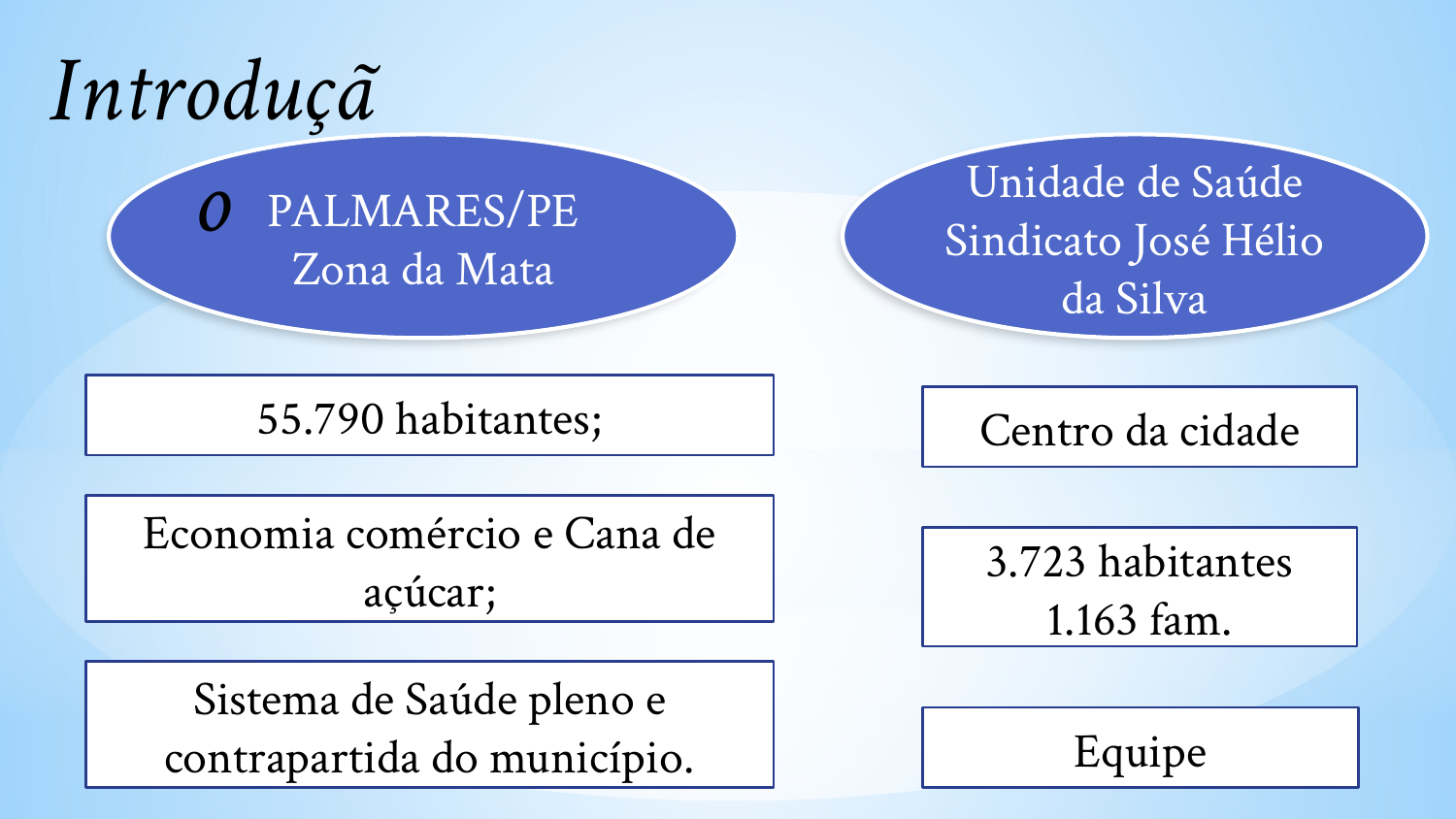

Introdução
PALMARES/PE
Zona da Mata
Unidade de Saúde Sindicato José Hélio da Silva
55.790 habitantes;
Centro da cidade
Economia comércio e Cana de açúcar;
3.723 habitantes
1.163 fam.
Sistema de Saúde pleno e contrapartida do município.
Equipe